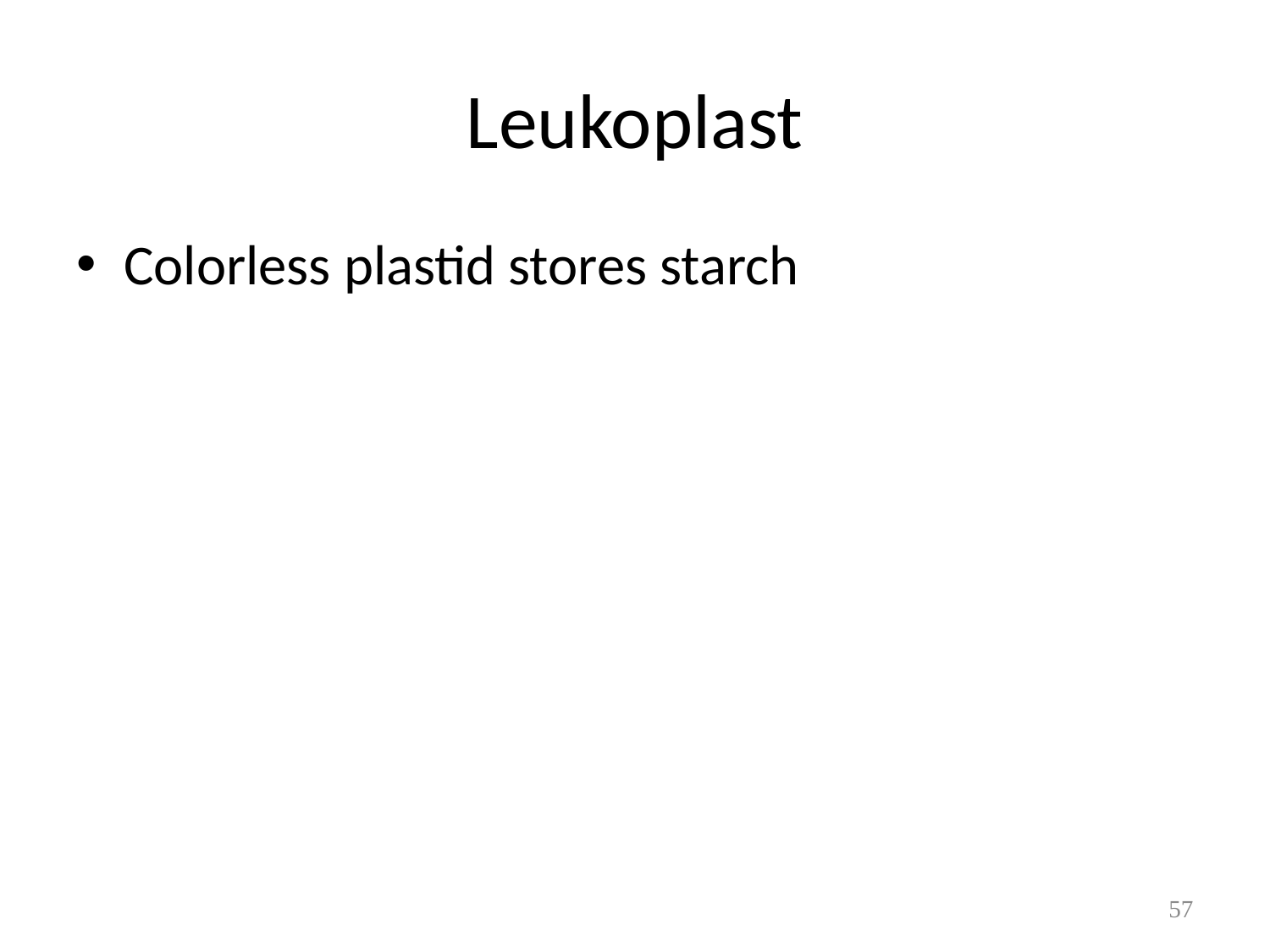

# Leukoplast
Colorless plastid stores starch

57